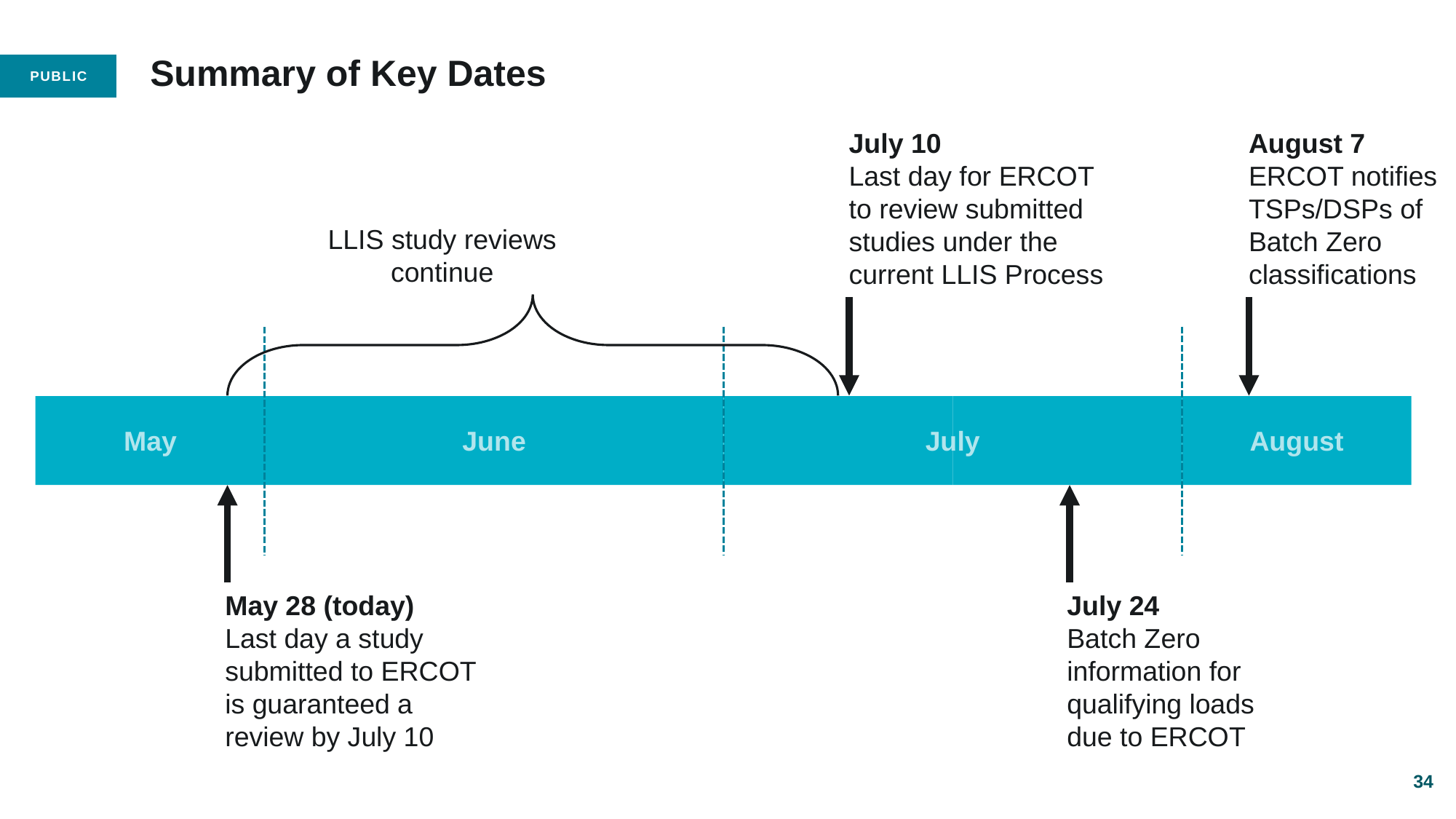

# Summary of Key Dates
July 10
Last day for ERCOT to review submitted studies under the current LLIS Process
August 7
ERCOT notifies TSPs/DSPs of Batch Zero classifications
LLIS study reviews continue

May
June
July
August
May 28 (today)
Last day a study submitted to ERCOT is guaranteed a review by July 10
July 24
Batch Zero information for qualifying loads due to ERCOT
34